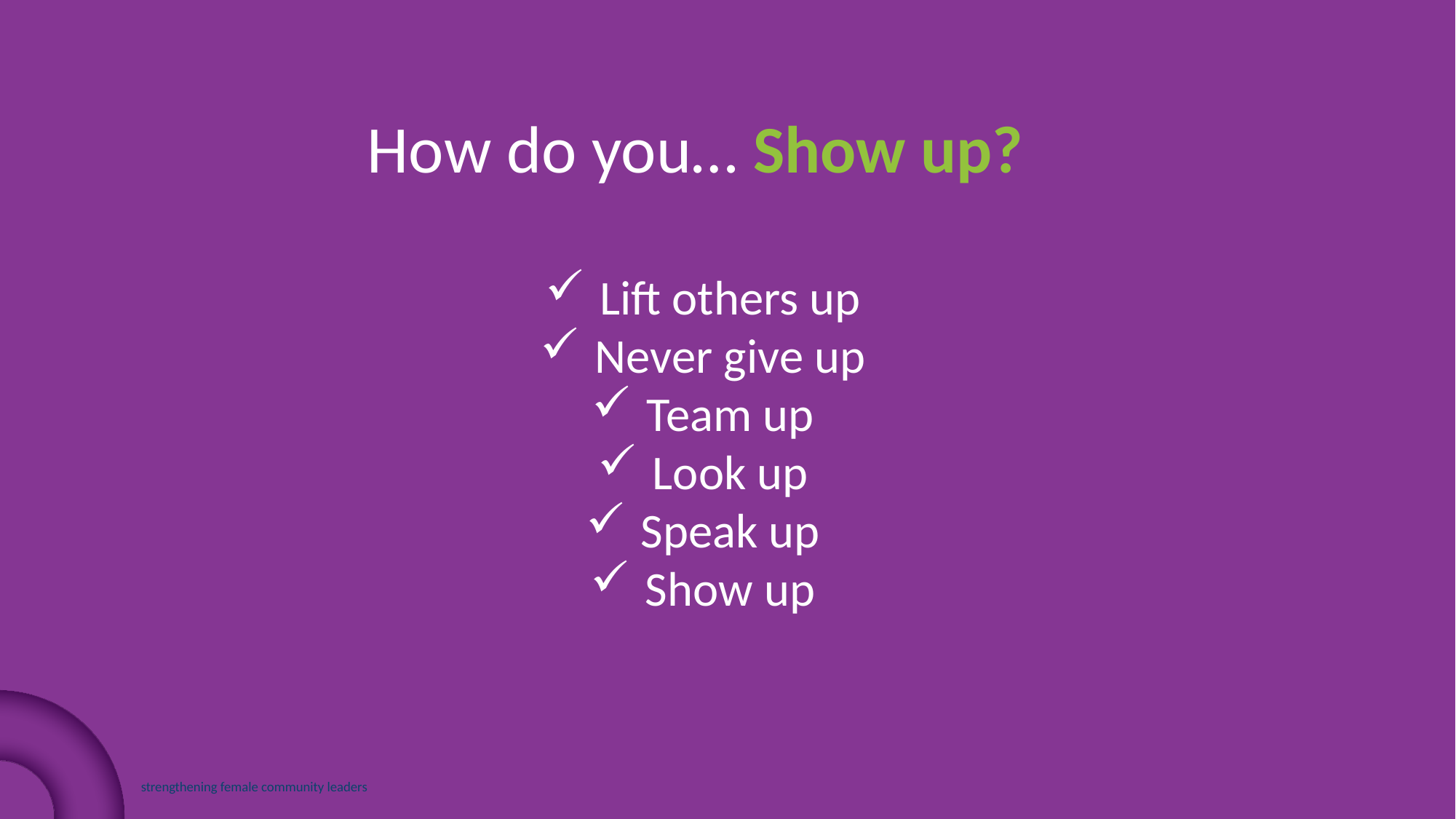

How do you… Show up?

Lift others up
Never give up
Team up
Look up
Speak up
Show up